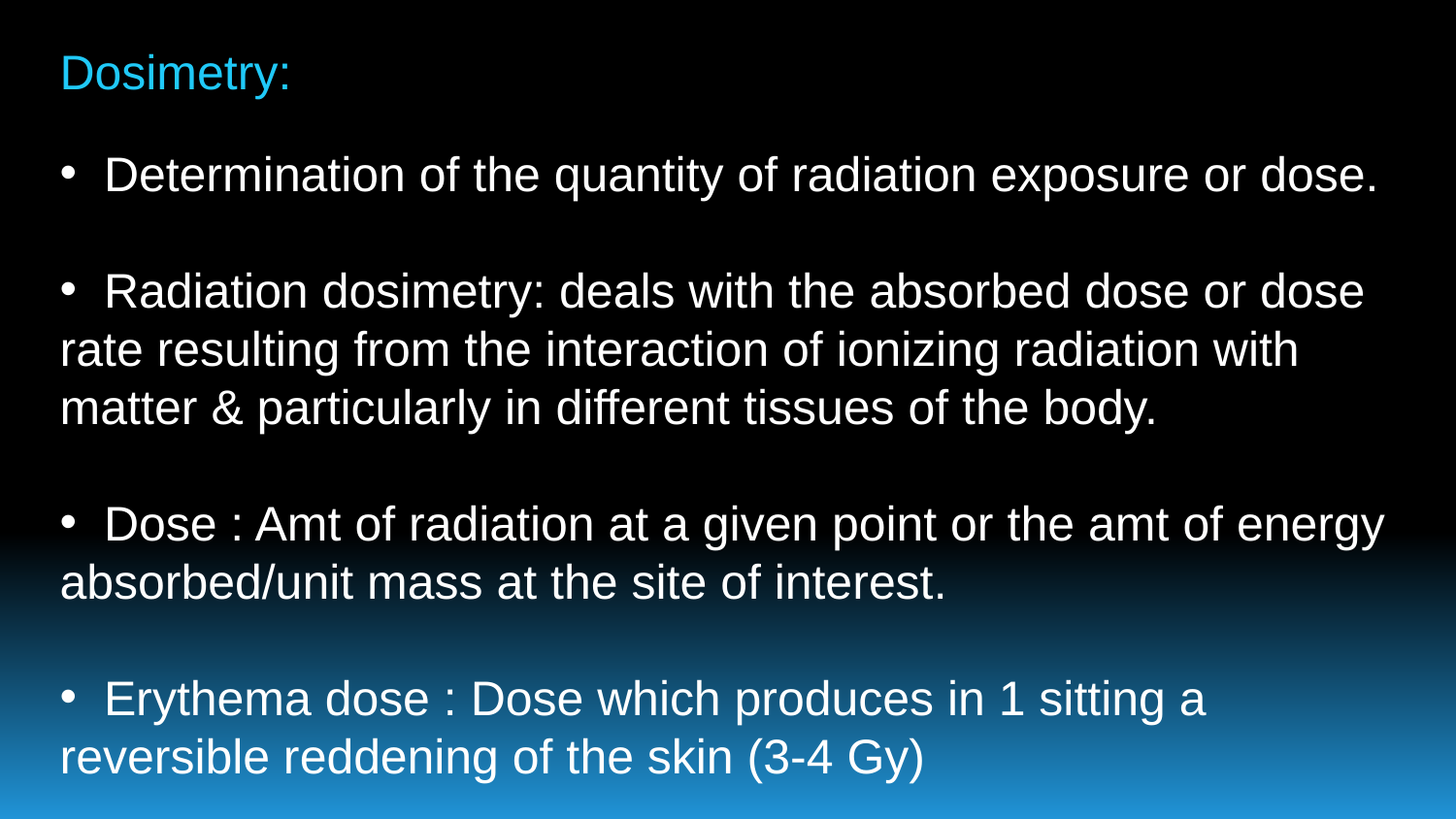

Dosimetry:

  Determination of the quantity of radiation exposure or dose.

  Radiation dosimetry: deals with the absorbed dose or dose rate resulting from the interaction of ionizing radiation with matter & particularly in different tissues of the body.

  Dose : Amt of radiation at a given point or the amt of energy absorbed/unit mass at the site of interest.

  Erythema dose : Dose which produces in 1 sitting a reversible reddening of the skin (3-4 Gy)